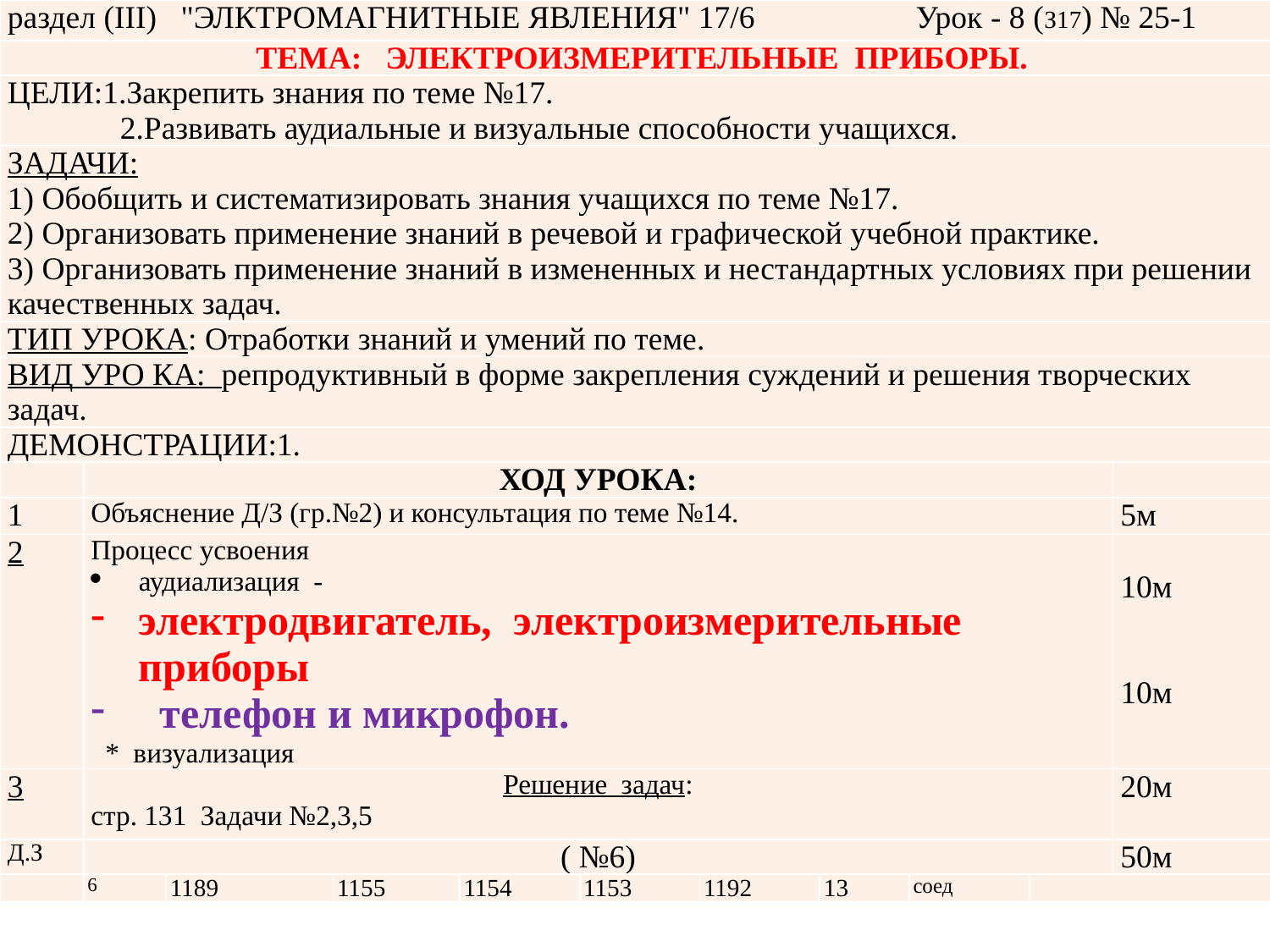

| раздел (III) "элктромагнитные явления" 17/6 Урок - 8 (З17) № 25-1 |  |  |  |  |  |  |  |  |  |  |
| --- | --- | --- | --- | --- | --- | --- | --- | --- | --- | --- |
| ТЕМА: Электроизмерительные приборы. |  |  |  |  |  |  |  |  |  |  |
| ЦЕЛИ:1.Закрепить знания по теме №17. 2.Развивать аудиальные и визуальные способности учащихся. |  |  |  |  |  |  |  |  |  |  |
| Задачи: 1) Обобщить и систематизировать знания учащихся по теме №17. 2) Организовать применение знаний в речевой и графической учебной практике. 3) Организовать применение знаний в измененных и нестандартных условиях при решении качественных задач. |  |  |  |  |  |  |  |  |  |  |
| ТИп УРОКА: Отработки знаний и умений по теме. |  |  |  |  |  |  |  |  |  |  |
| ВИД УРО КА: репродуктивный в форме закрепления суждений и решения творческих задач. |  |  |  |  |  |  |  |  |  |  |
| ДЕМОНСТРАЦИИ:1. |  |  |  |  |  |  |  |  |  |  |
|  | ХОД УРОКА: |  |  |  |  |  |  |  |  |  |
| 1 | Объяснение Д/З (гр.№2) и консультация по теме №14. |  |  |  |  |  |  |  |  | 5м |
| 2 | Процесс усвоения аудиализация - электродвигатель, электроизмерительные приборы телефон и микрофон. \* визуализация |  |  |  |  |  |  |  |  | 10м     10м |
| 3 | Решение задач: стр. 131 Задачи №2,3,5 |  |  |  |  |  |  |  |  | 20м |
| д.з | ( №6) |  |  |  |  |  |  |  |  | 50м |
|  | 6 | 1189 | 1155 | 1154 | 1153 | 1192 | 13 | соед |  |  |